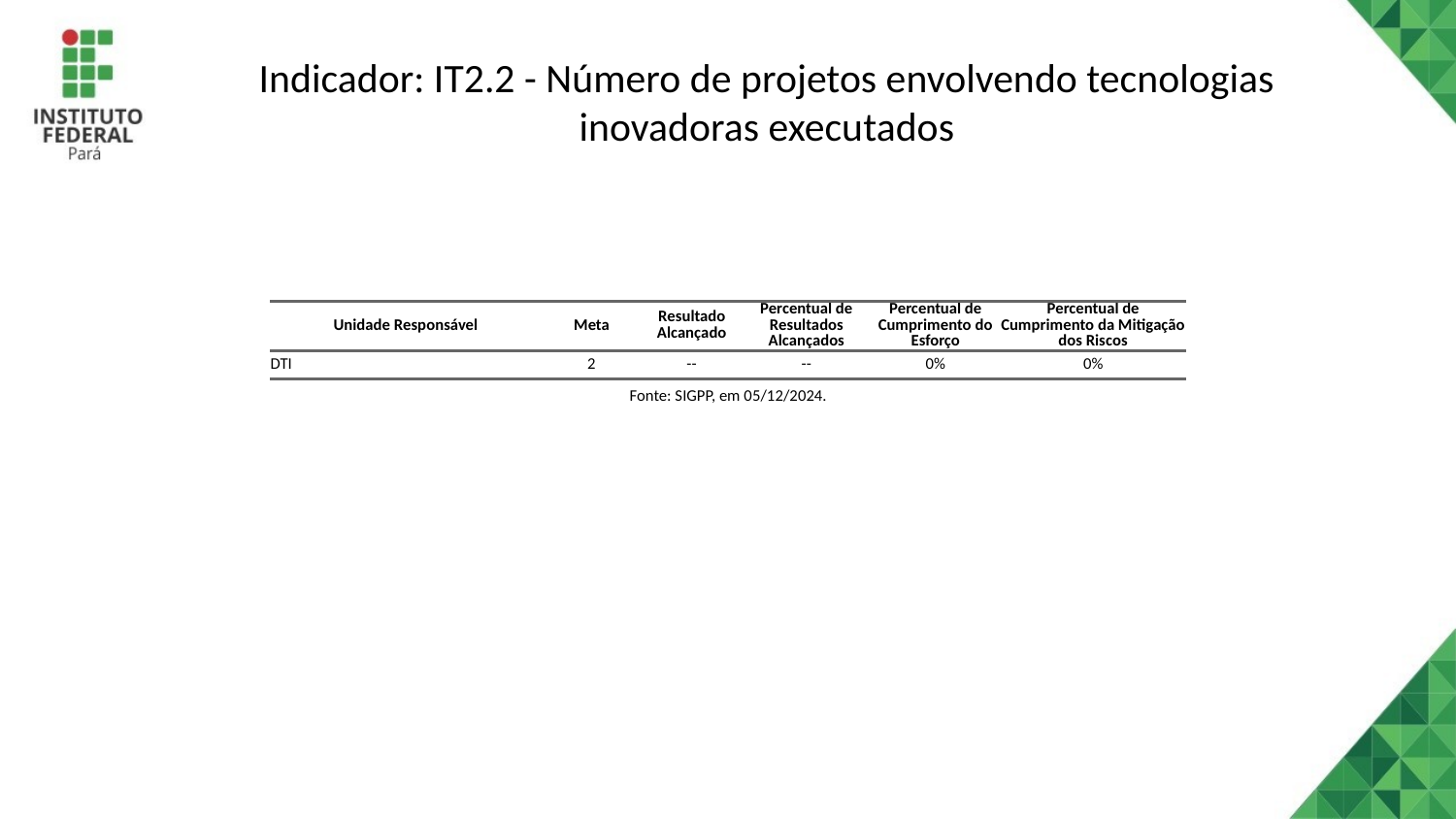

# Indicador: IT2.2 - Número de projetos envolvendo tecnologias inovadoras executados
| Unidade Responsável | Meta | Resultado Alcançado | Percentual de Resultados Alcançados | Percentual de Cumprimento do Esforço | Percentual de Cumprimento da Mitigação dos Riscos |
| --- | --- | --- | --- | --- | --- |
| DTI | 2 | -- | -- | 0% | 0% |
| Fonte: SIGPP, em 05/12/2024. | Fonte: SIGPP, em 05/12/2024. | Fonte: SIGPP, em 05/12/2024. | Fonte: SIGPP, em 05/12/2024. | Fonte: SIGPP, em 05/12/2024. | Fonte: SIGPP, em 05/12/2024. |